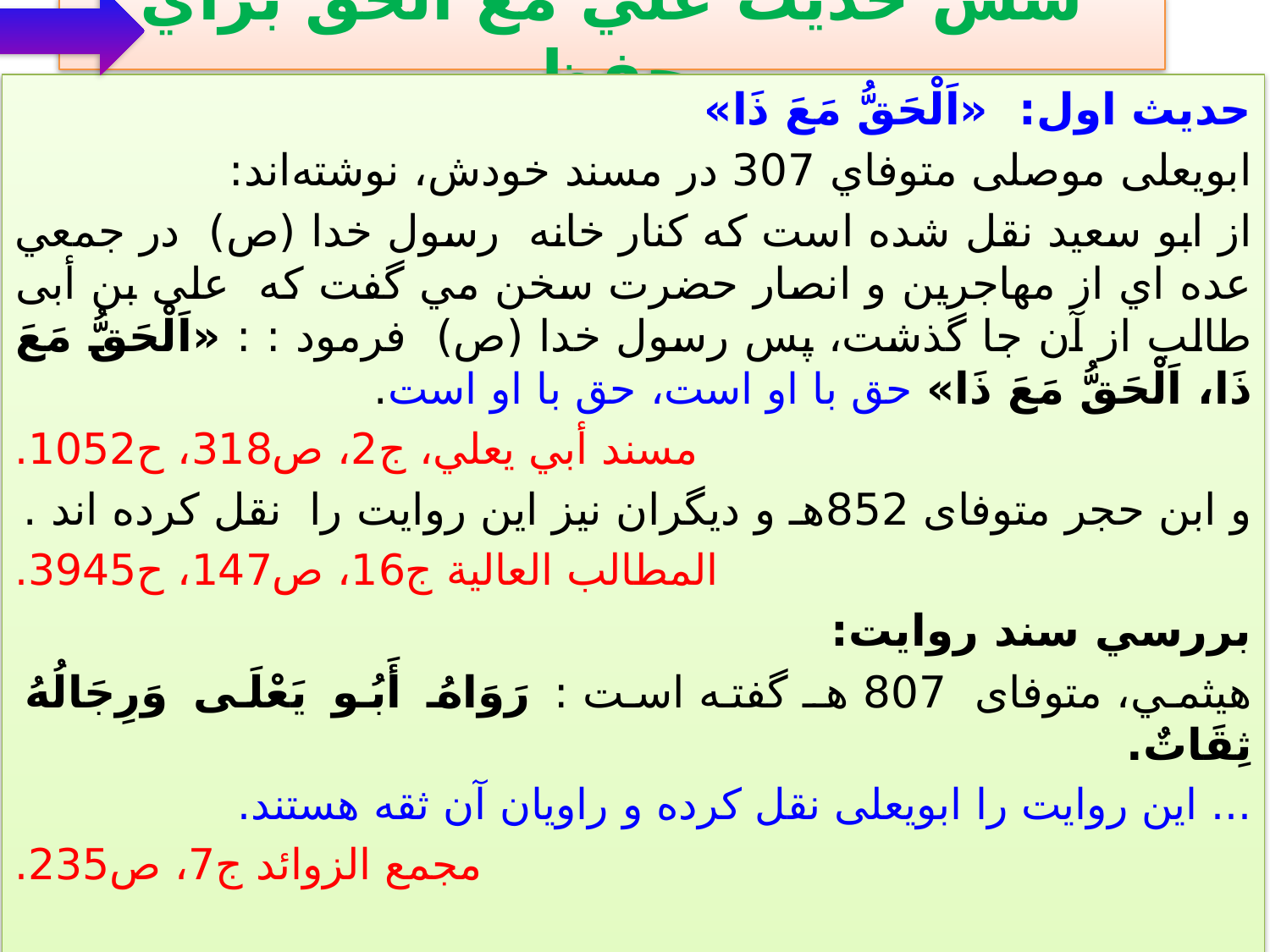

# شش حديث علي مع الحق براي حفظ
حديث اول:  «اَلْحَقُّ مَعَ ذَا»
ابويعلى موصلى متوفاي 307 در مسند خودش، نوشته‌اند:
از ابو سعيد نقل شده است كه كنار خانه  رسول خدا (ص)  در جمعي عده اي از مهاجرين و انصار حضرت سخن مي گفت كه  على بن أبى طالب از آن جا گذشت، پس رسول خدا (ص)  فرمود : : «اَلْحَقُّ مَعَ ذَا، اَلْحَقُّ مَعَ ذَا» حق با او است، حق با او است.
مسند أبي يعلي، ج2، ص318، ح1052.
و ابن حجر متوفای 852هـ و ديگران نيز اين روايت را  نقل كرده اند .
 المطالب العالية ج16، ص147، ح3945.
بررسي سند روايت:
هيثمي، متوفای  807 هـ گفته است : رَوَاهُ أَبُو يَعْلَى وَرِجَالُهُ ثِقَاتٌ.
... اين روايت را ابويعلى نقل كرده و راويان آن ثقه هستند.
مجمع الزوائد ج7، ص235.